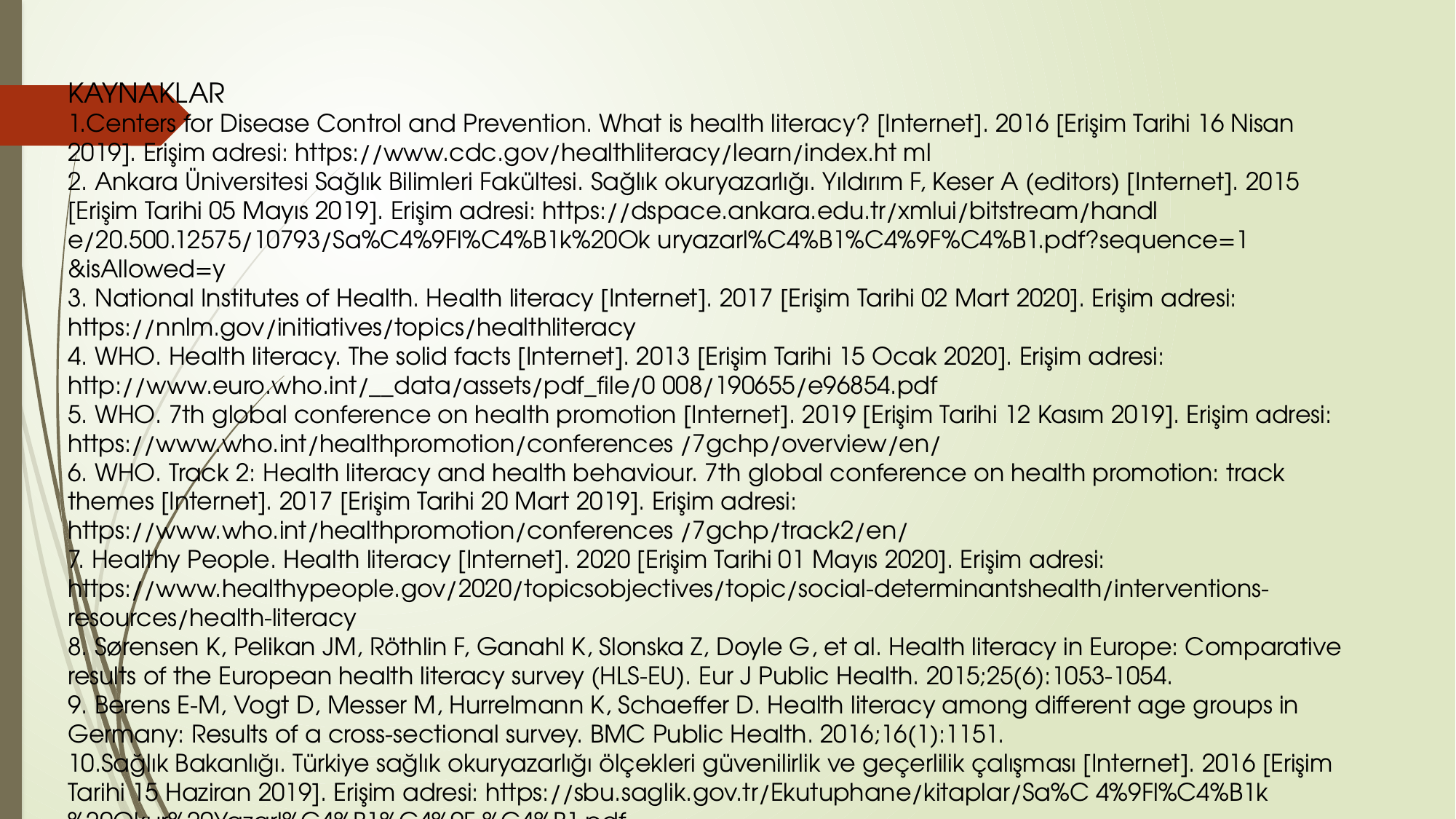

KAYNAKLAR
1.Centers for Disease Control and Prevention. What is health literacy? [Internet]. 2016 [Erişim Tarihi 16 Nisan 2019]. Erişim adresi: https://www.cdc.gov/healthliteracy/learn/index.ht ml
2. Ankara Üniversitesi Sağlık Bilimleri Fakültesi. Sağlık okuryazarlığı. Yıldırım F, Keser A (editors) [Internet]. 2015 [Erişim Tarihi 05 Mayıs 2019]. Erişim adresi: https://dspace.ankara.edu.tr/xmlui/bitstream/handl e/20.500.12575/10793/Sa%C4%9Fl%C4%B1k%20Ok uryazarl%C4%B1%C4%9F%C4%B1.pdf?sequence=1 &isAllowed=y
3. National Institutes of Health. Health literacy [Internet]. 2017 [Erişim Tarihi 02 Mart 2020]. Erişim adresi: https://nnlm.gov/initiatives/topics/healthliteracy
4. WHO. Health literacy. The solid facts [Internet]. 2013 [Erişim Tarihi 15 Ocak 2020]. Erişim adresi: http://www.euro.who.int/__data/assets/pdf_file/0 008/190655/e96854.pdf
5. WHO. 7th global conference on health promotion [Internet]. 2019 [Erişim Tarihi 12 Kasım 2019]. Erişim adresi: https://www.who.int/healthpromotion/conferences /7gchp/overview/en/
6. WHO. Track 2: Health literacy and health behaviour. 7th global conference on health promotion: track themes [Internet]. 2017 [Erişim Tarihi 20 Mart 2019]. Erişim adresi: https://www.who.int/healthpromotion/conferences /7gchp/track2/en/
7. Healthy People. Health literacy [Internet]. 2020 [Erişim Tarihi 01 Mayıs 2020]. Erişim adresi: https://www.healthypeople.gov/2020/topicsobjectives/topic/social-determinantshealth/interventions-resources/health-literacy
8. Sørensen K, Pelikan JM, Röthlin F, Ganahl K, Slonska Z, Doyle G, et al. Health literacy in Europe: Comparative results of the European health literacy survey (HLS-EU). Eur J Public Health. 2015;25(6):1053-1054.
9. Berens E-M, Vogt D, Messer M, Hurrelmann K, Schaeffer D. Health literacy among different age groups in Germany: Results of a cross-sectional survey. BMC Public Health. 2016;16(1):1151.
10.Sağlık Bakanlığı. Türkiye sağlık okuryazarlığı ölçekleri güvenilirlik ve geçerlilik çalışması [Internet]. 2016 [Erişim Tarihi 15 Haziran 2019]. Erişim adresi: https://sbu.saglik.gov.tr/Ekutuphane/kitaplar/Sa%C 4%9Fl%C4%B1k%20Okur%20Yazarl%C4%B1%C4%9F %C4%B1.pdf
11. https://dergipark.org.tr/en/download/article-file/1868425
12.https://academic.oup.com/ajhp/article/65/10/974/5128328?login=true